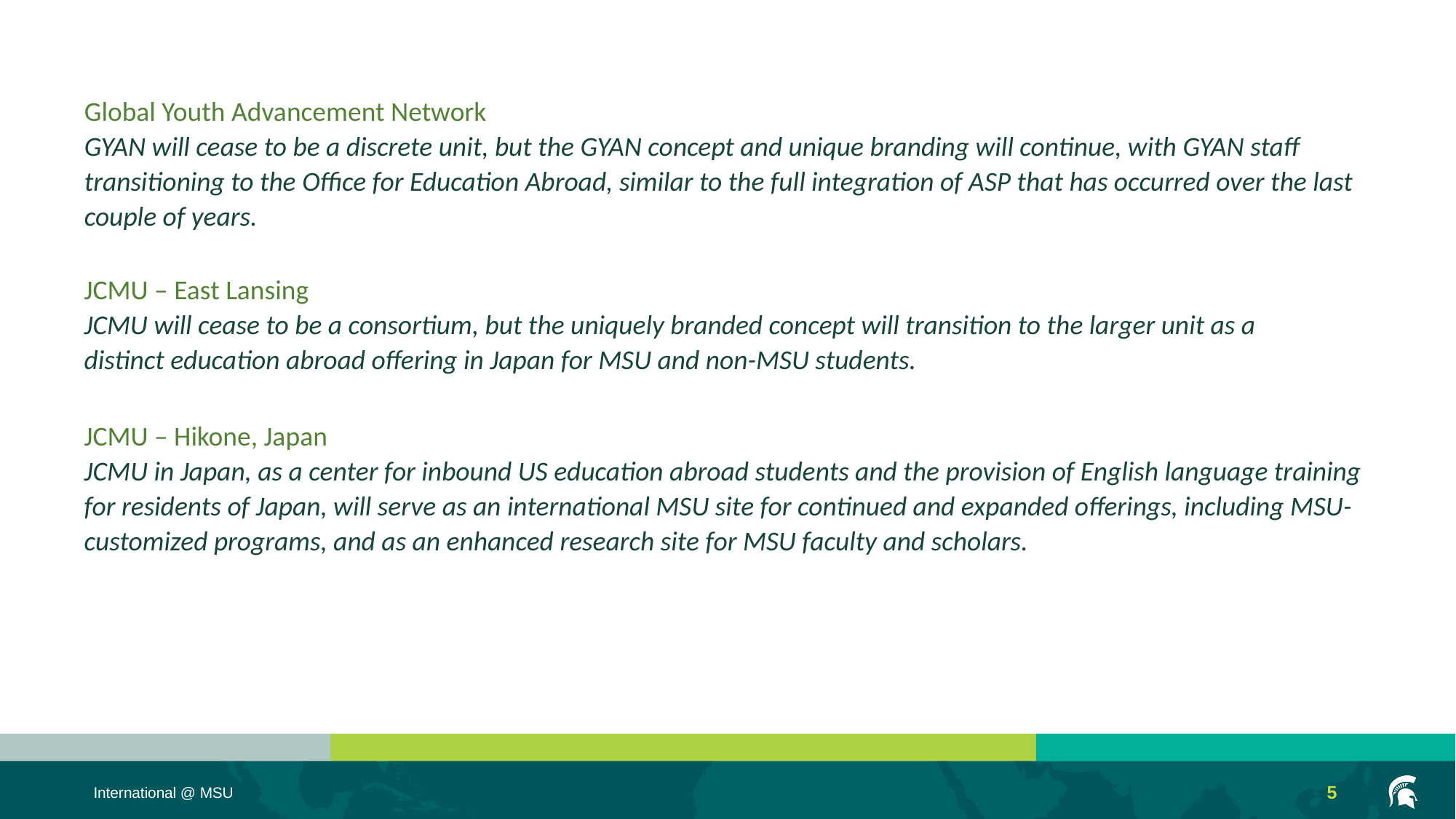

Global Youth Advancement Network
GYAN will cease to be a discrete unit, but the GYAN concept and unique branding will continue, with GYAN staff transitioning to the Office for Education Abroad, similar to the full integration of ASP that has occurred over the last couple of years.

JCMU – East Lansing
JCMU will cease to be a consortium, but the uniquely branded concept will transition to the larger unit as a distinct education abroad offering in Japan for MSU and non-MSU students.

JCMU – Hikone, Japan
JCMU in Japan, as a center for inbound US education abroad students and the provision of English language training for residents of Japan, will serve as an international MSU site for continued and expanded offerings, including MSU-customized programs, and as an enhanced research site for MSU faculty and scholars.

International @ MSU
5